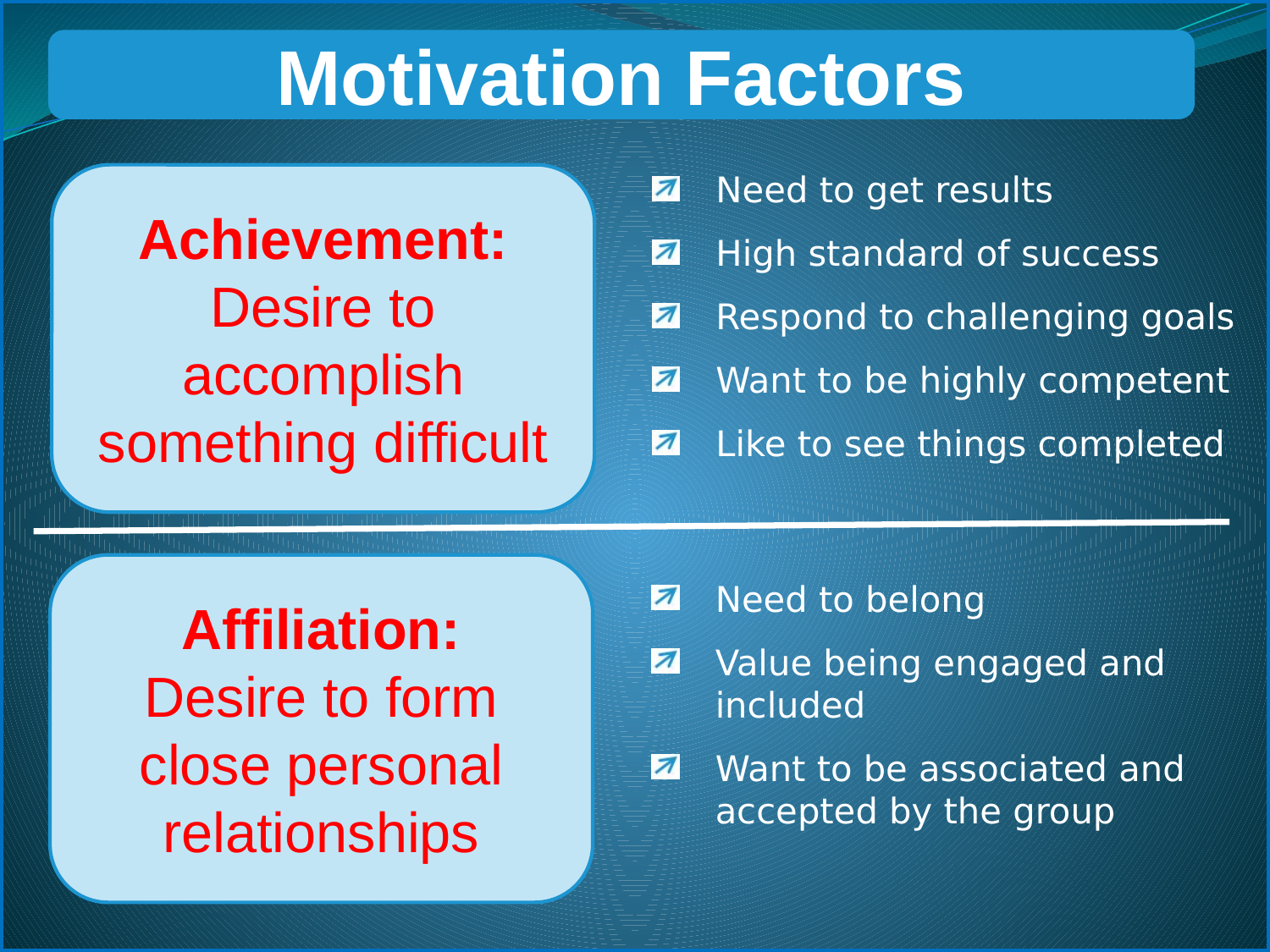

Motivation Factors
Need to get results
High standard of success
Respond to challenging goals
Want to be highly competent
Like to see things completed
Achievement:
Desire to accomplish something difficult
Affiliation:
Desire to form close personal relationships
Need to belong
Value being engaged and included
Want to be associated and accepted by the group